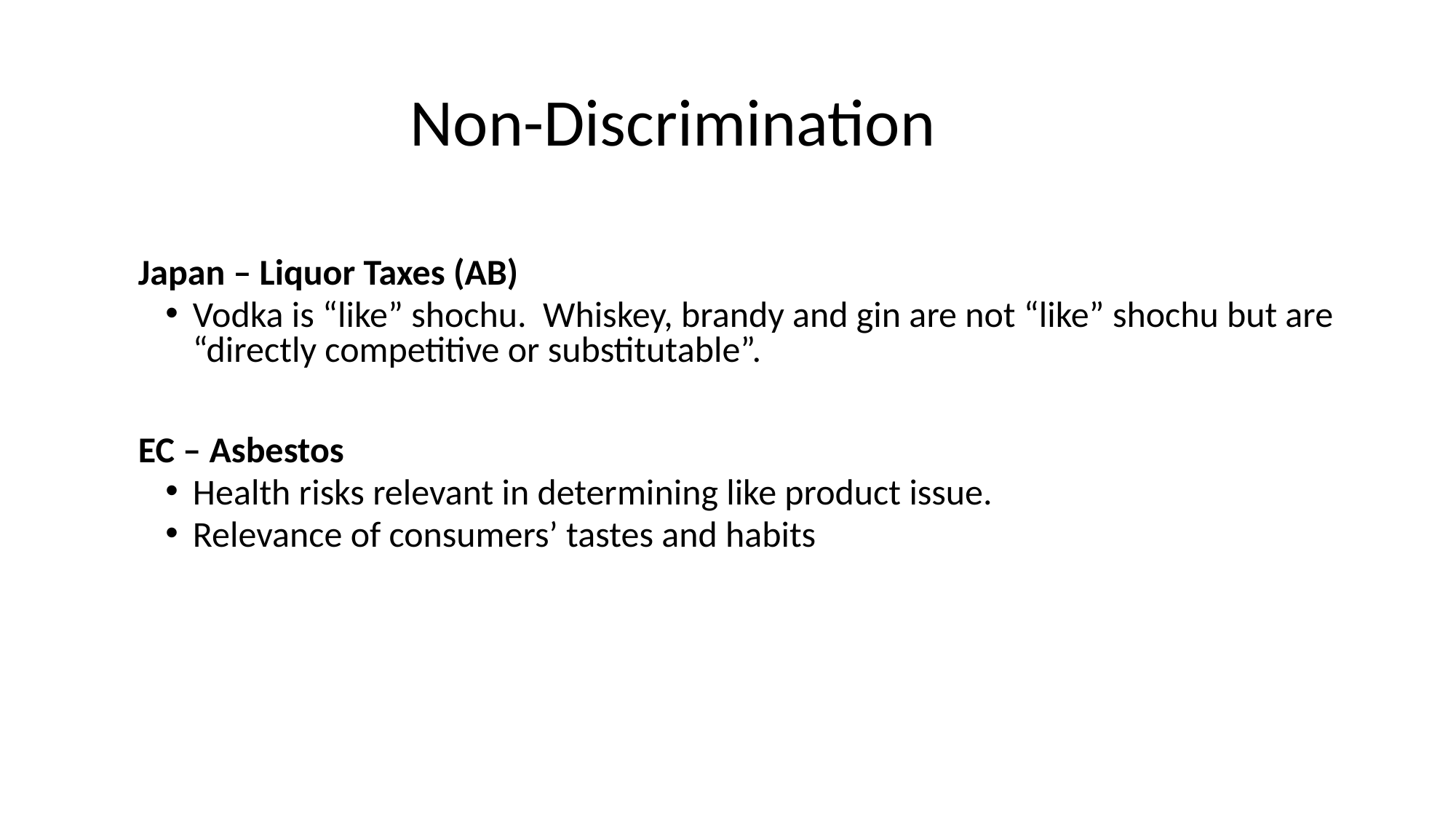

# Non-Discrimination

	Japan – Liquor Taxes (AB)
Vodka is “like” shochu.  Whiskey, brandy and gin are not “like” shochu but are “directly competitive or substitutable”.

	EC – Asbestos
Health risks relevant in determining like product issue.
Relevance of consumers’ tastes and habits